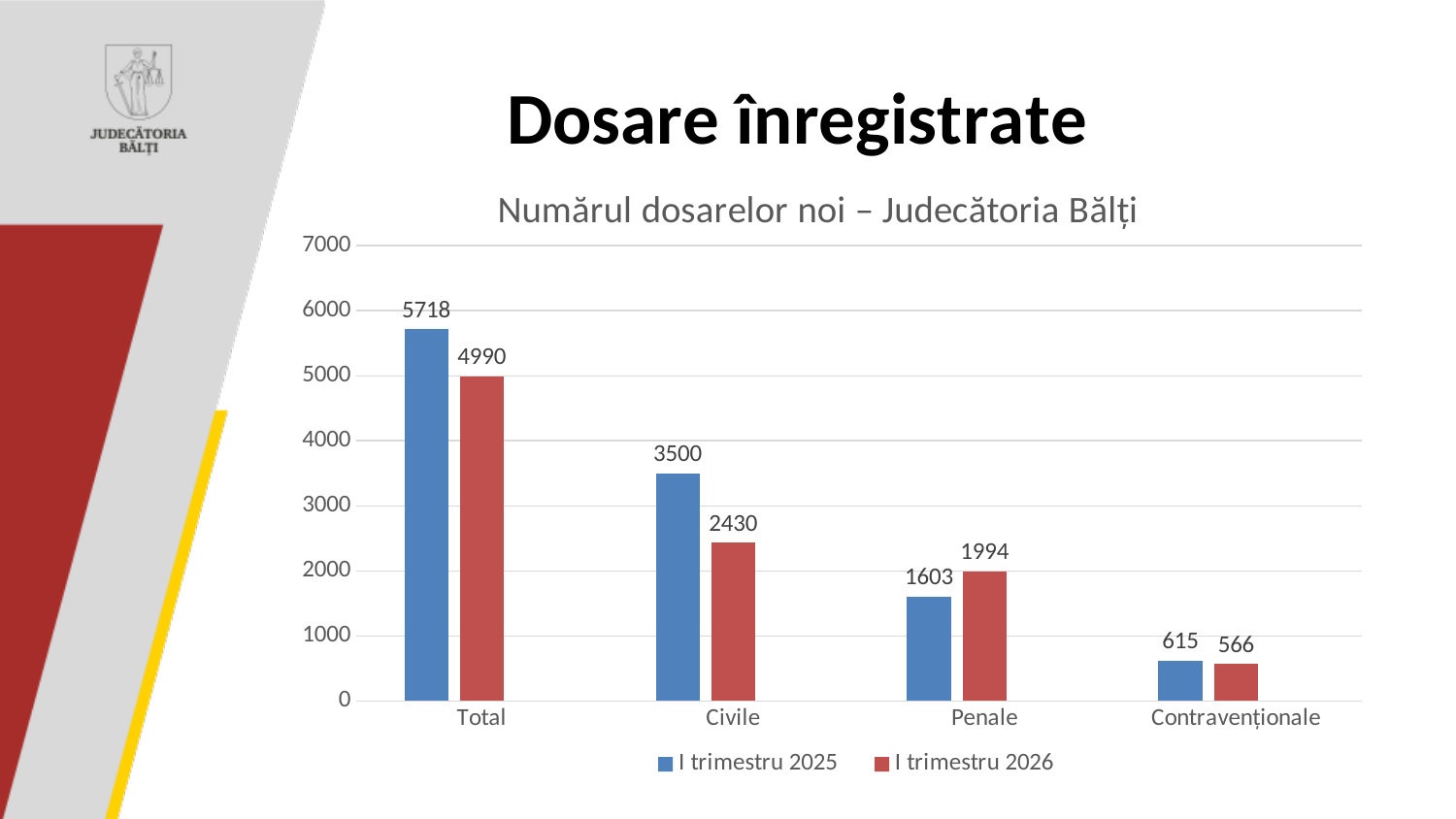

### Chart: Numărul dosarelor noi – Judecătoria Bălți

| Category | I trimestru 2025 | I trimestru 2026 | Столбец1 |
|---|---|---|---|
| Total | 5718.0 | 4990.0 | None |
| Civile | 3500.0 | 2430.0 | None |
| Penale | 1603.0 | 1994.0 | None |
| Contravenționale | 615.0 | 566.0 | None |